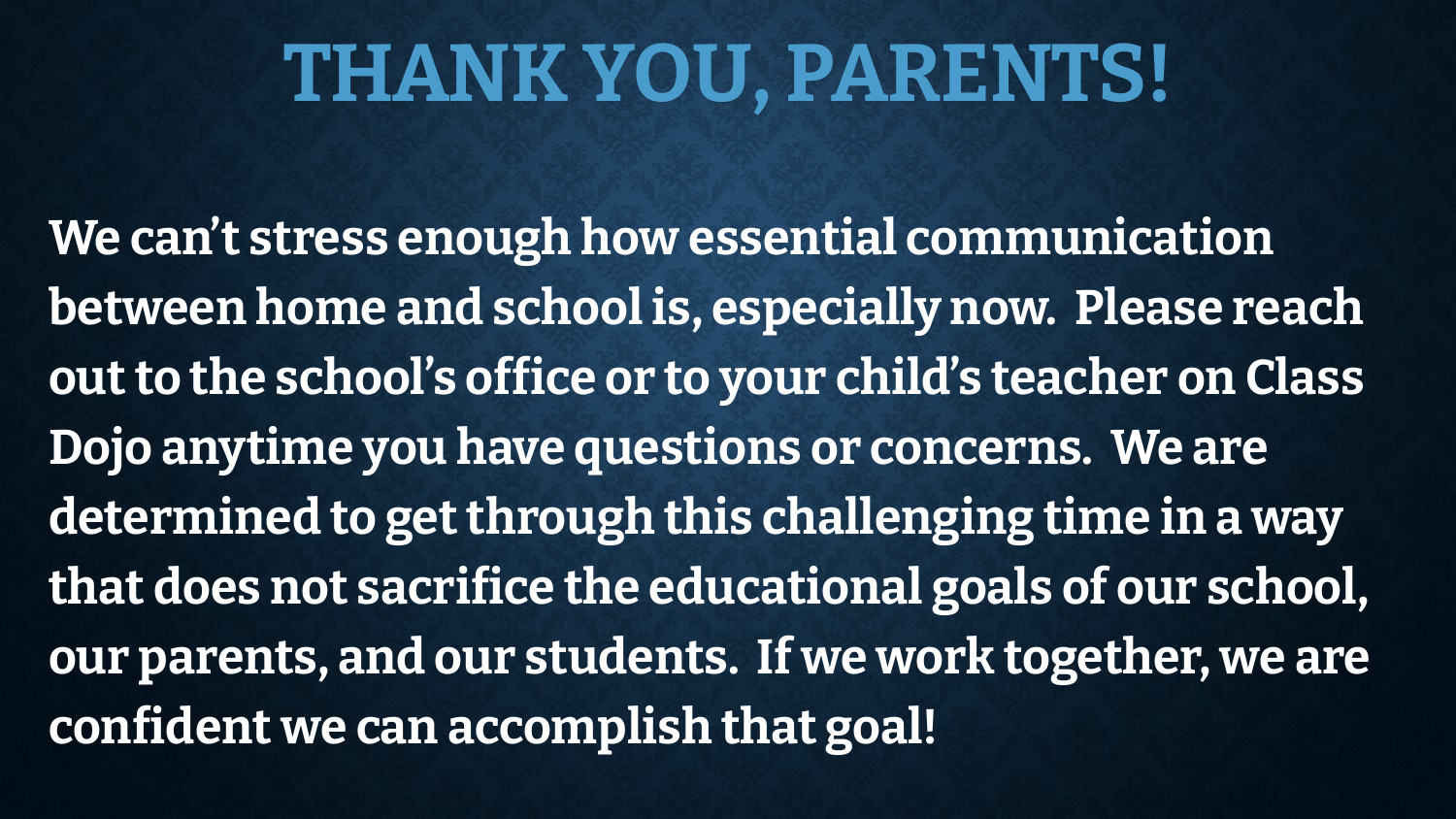

# THANK YOU, PARENTS!
We can’t stress enough how essential communication between home and school is, especially now.  Please reach out to the school’s office or to your child’s teacher on Class Dojo anytime you have questions or concerns.  We are determined to get through this challenging time in a way that does not sacrifice the educational goals of our school, our parents, and our students.  If we work together, we are confident we can accomplish that goal!